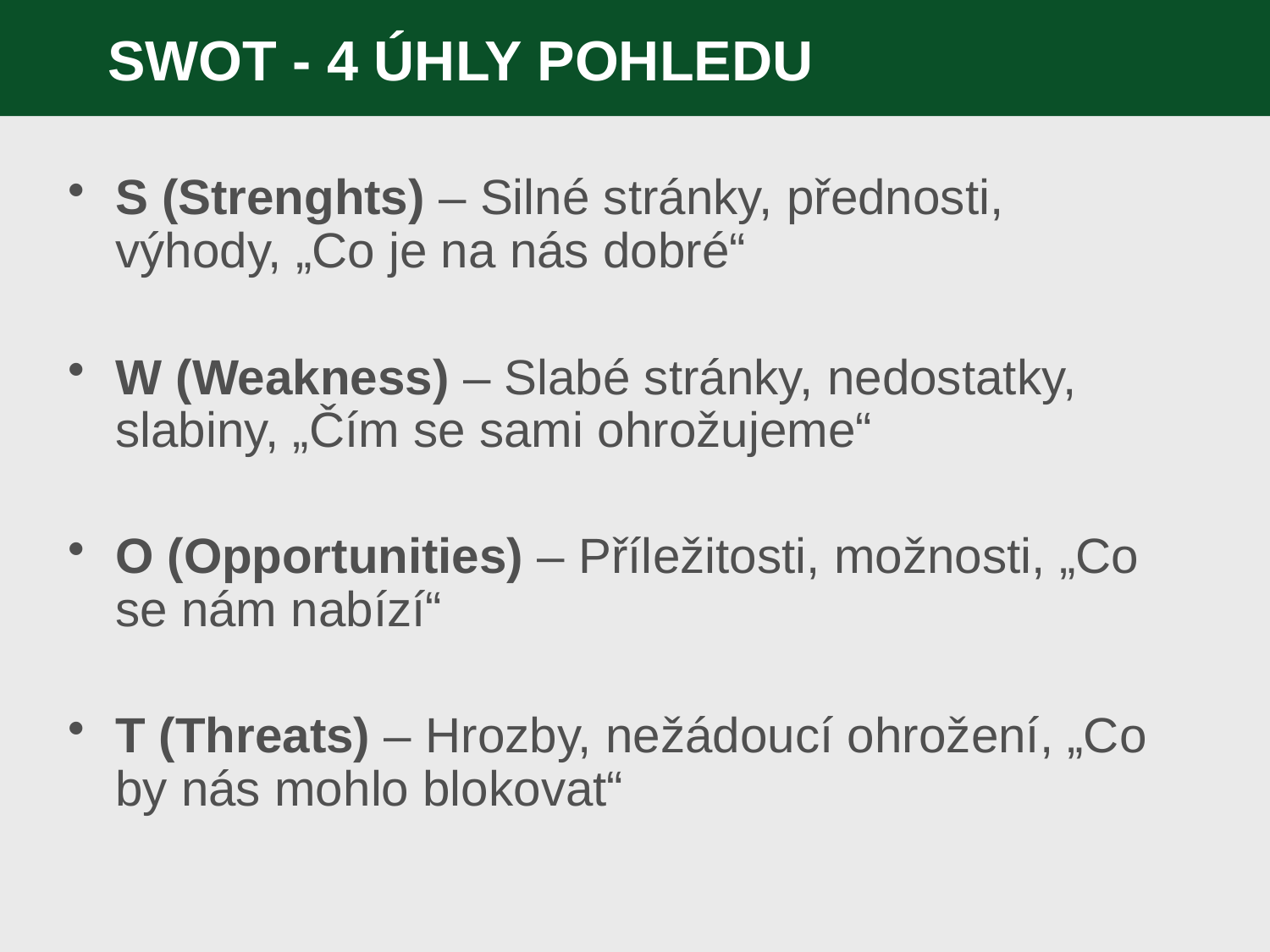

# SWOT - 4 ÚHLY POHLEDU
S (Strenghts) – Silné stránky, přednosti, výhody, „Co je na nás dobré“

W (Weakness) – Slabé stránky, nedostatky, slabiny, „Čím se sami ohrožujeme“

O (Opportunities) – Příležitosti, možnosti, „Co se nám nabízí“

T (Threats) – Hrozby, nežádoucí ohrožení, „Co by nás mohlo blokovat“